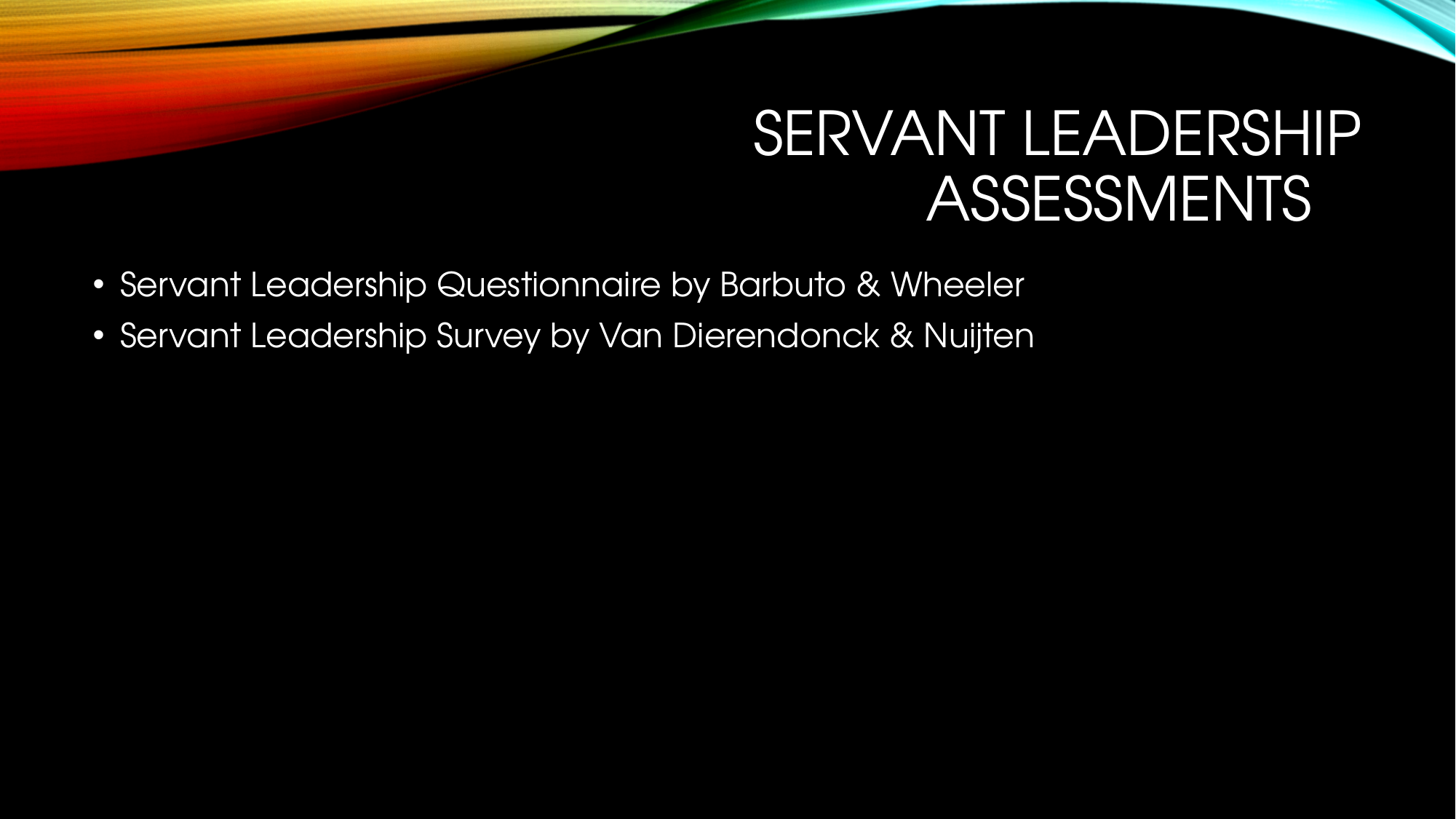

# Servant leadership assessments
Servant Leadership Questionnaire by Barbuto & Wheeler
Servant Leadership Survey by Van Dierendonck & Nuijten